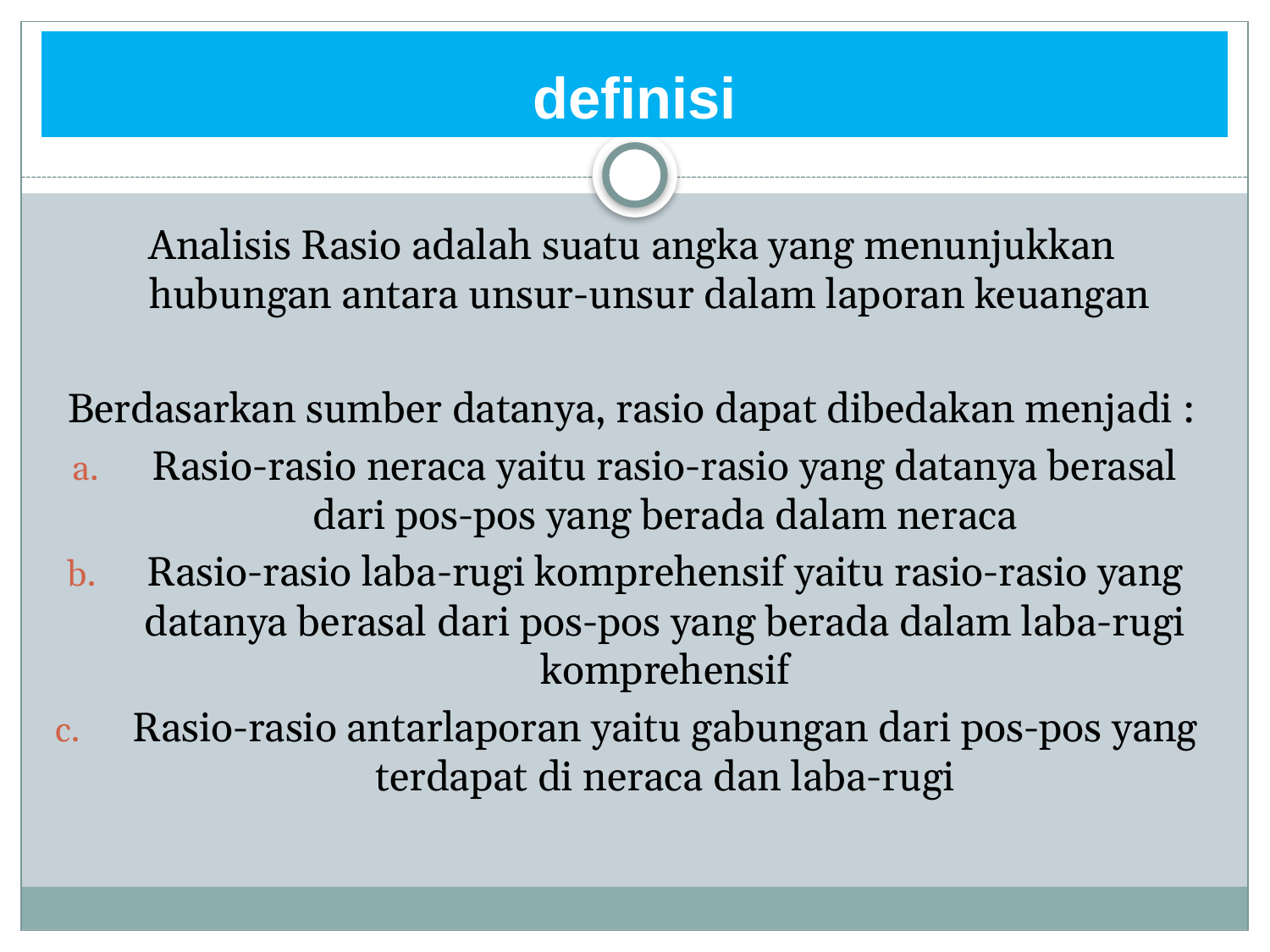

# definisi
Analisis Rasio adalah suatu angka yang menunjukkan hubungan antara unsur-unsur dalam laporan keuangan

Berdasarkan sumber datanya, rasio dapat dibedakan menjadi :
Rasio-rasio neraca yaitu rasio-rasio yang datanya berasal dari pos-pos yang berada dalam neraca
Rasio-rasio laba-rugi komprehensif yaitu rasio-rasio yang datanya berasal dari pos-pos yang berada dalam laba-rugi komprehensif
Rasio-rasio antarlaporan yaitu gabungan dari pos-pos yang terdapat di neraca dan laba-rugi